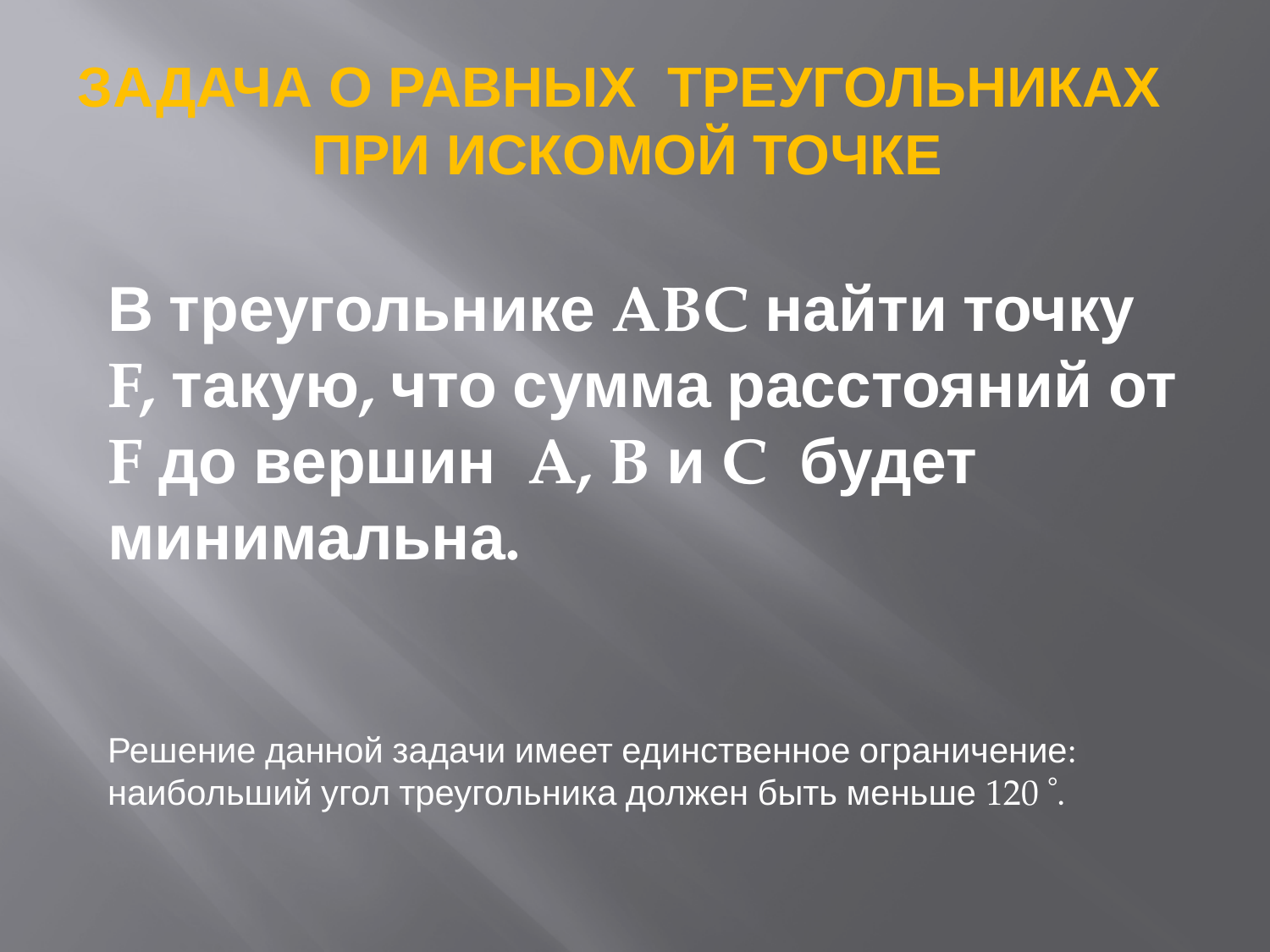

# ЗАДАЧА О РАВНЫХ  ТРЕУГОЛЬНИКАХ  ПРИ ИСКОМОЙ ТОЧКЕ

В треугольнике ABC найти точку F, такую, что сумма расстояний от F до вершин  A, B и C  будет минимальна.

Решение данной задачи имеет единственное ограничение: наибольший угол треугольника должен быть меньше 120 °.